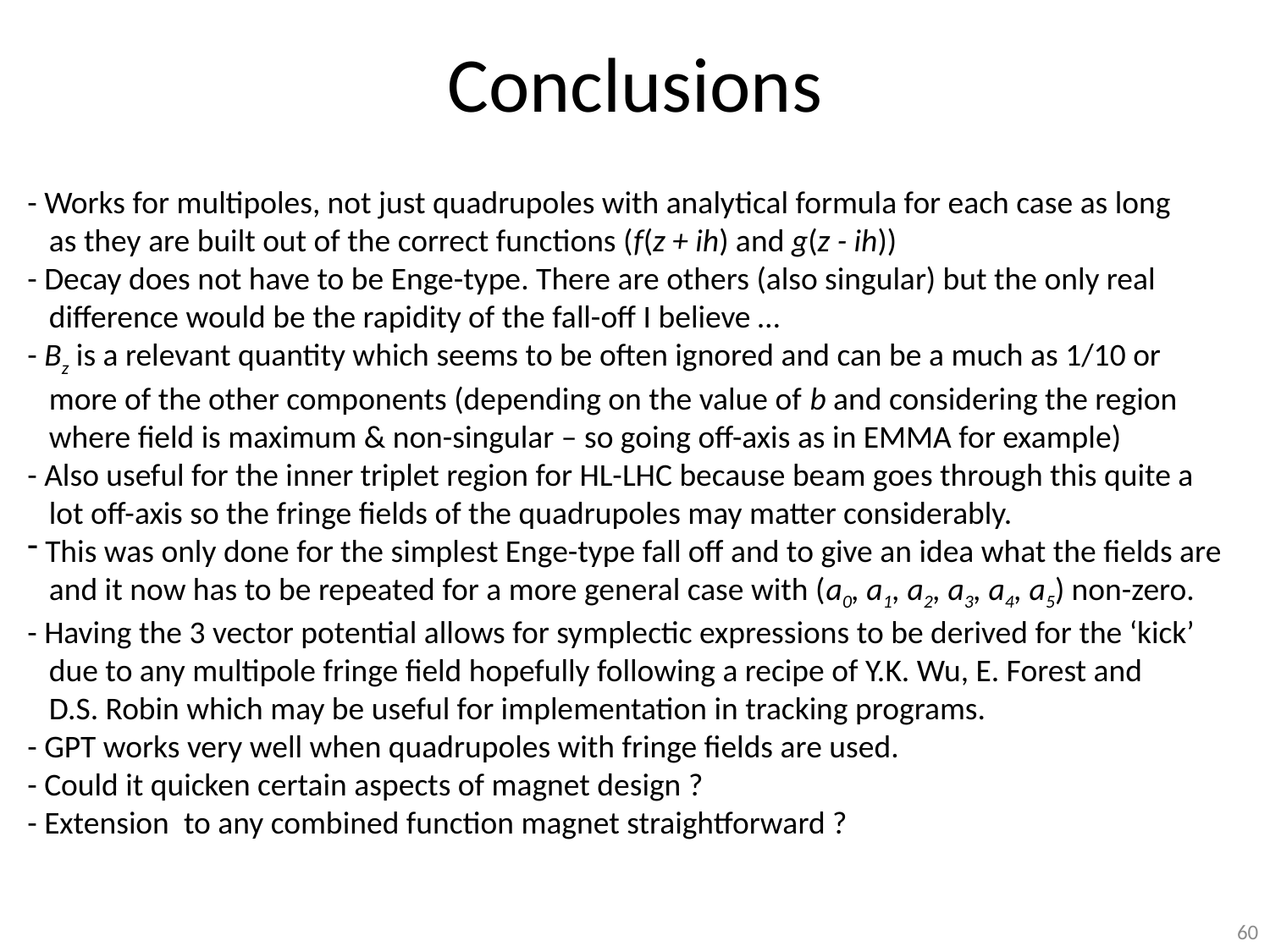

# Conclusions
- Works for multipoles, not just quadrupoles with analytical formula for each case as long
   as they are built out of the correct functions (f(z + ih) and g(z - ih))
- Decay does not have to be Enge-type. There are others (also singular) but the only real
   difference would be the rapidity of the fall-off I believe …
- Bz is a relevant quantity which seems to be often ignored and can be a much as 1/10 or
   more of the other components (depending on the value of b and considering the region
   where field is maximum & non-singular – so going off-axis as in EMMA for example)
- Also useful for the inner triplet region for HL-LHC because beam goes through this quite a
   lot off-axis so the fringe fields of the quadrupoles may matter considerably.
 This was only done for the simplest Enge-type fall off and to give an idea what the fields are
   and it now has to be repeated for a more general case with (a0, a1, a2, a3, a4, a5) non-zero.
- Having the 3 vector potential allows for symplectic expressions to be derived for the ‘kick’
   due to any multipole fringe field hopefully following a recipe of Y.K. Wu, E. Forest and
   D.S. Robin which may be useful for implementation in tracking programs.
- GPT works very well when quadrupoles with fringe fields are used.
- Could it quicken certain aspects of magnet design ?
- Extension  to any combined function magnet straightforward ?
60